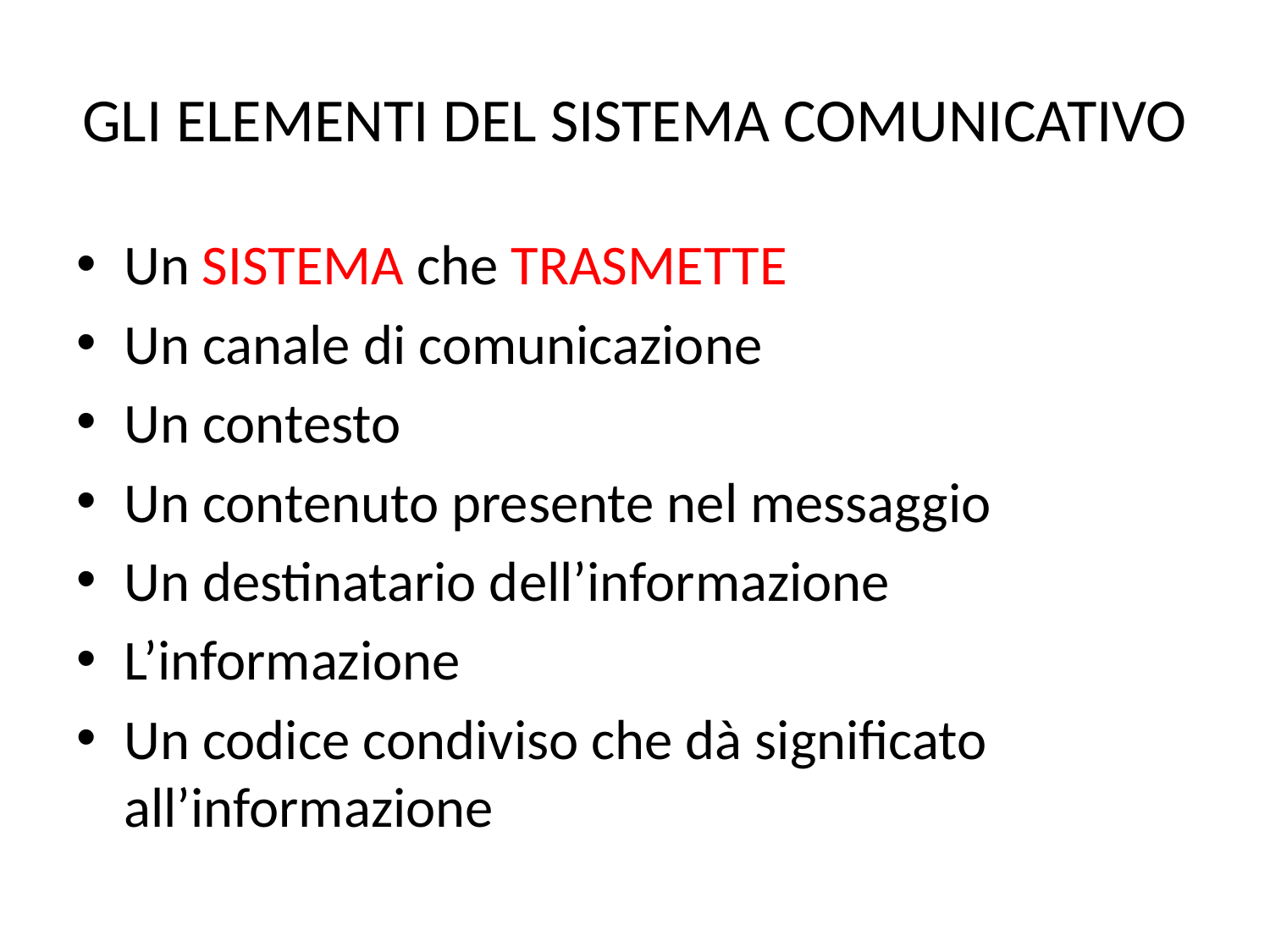

# GLI ELEMENTI DEL SISTEMA COMUNICATIVO
Un SISTEMA che TRASMETTE
Un canale di comunicazione
Un contesto
Un contenuto presente nel messaggio
Un destinatario dell’informazione
L’informazione
Un codice condiviso che dà significato all’informazione